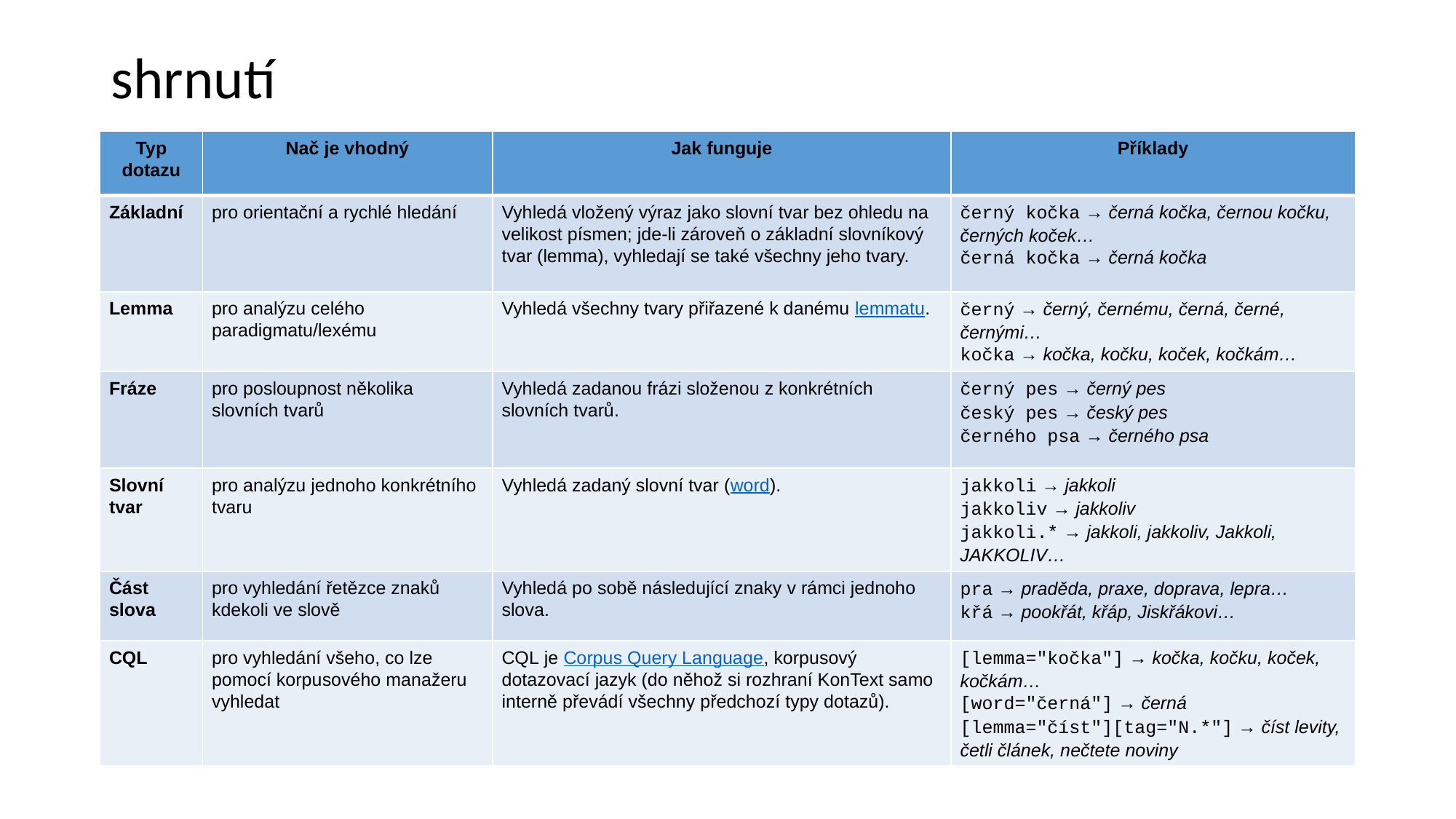

# shrnutí
| Typ dotazu | Nač je vhodný | Jak funguje | Příklady |
| --- | --- | --- | --- |
| Základní | pro orientační a rychlé hledání | Vyhledá vložený výraz jako slovní tvar bez ohledu na velikost písmen; jde-li zároveň o základní slovníkový tvar (lemma), vyhledají se také všechny jeho tvary. | černý kočka → černá kočka, černou kočku, černých koček… černá kočka → černá kočka |
| Lemma | pro analýzu celého paradigmatu/lexému | Vyhledá všechny tvary přiřazené k danému lemmatu. | černý → černý, černému, černá, černé, černými… kočka → kočka, kočku, koček, kočkám… |
| Fráze | pro posloupnost několika slovních tvarů | Vyhledá zadanou frázi složenou z konkrétních slovních tvarů. | černý pes → černý pes český pes → český pes černého psa → černého psa |
| Slovní tvar | pro analýzu jednoho konkrétního tvaru | Vyhledá zadaný slovní tvar (word). | jakkoli → jakkoli jakkoliv → jakkoliv jakkoli.\* → jakkoli, jakkoliv, Jakkoli, JAKKOLIV… |
| Část slova | pro vyhledání řetězce znaků kdekoli ve slově | Vyhledá po sobě následující znaky v rámci jednoho slova. | pra → praděda, praxe, doprava, lepra… křá → pookřát, křáp, Jiskřákovi… |
| CQL | pro vyhledání všeho, co lze pomocí korpusového manažeru vyhledat | CQL je Corpus Query Language, korpusový dotazovací jazyk (do něhož si rozhraní KonText samo interně převádí všechny předchozí typy dotazů). | [lemma="kočka"] → kočka, kočku, koček, kočkám… [word="černá"] → černá [lemma="číst"][tag="N.\*"] → číst levity, četli článek, nečtete noviny |